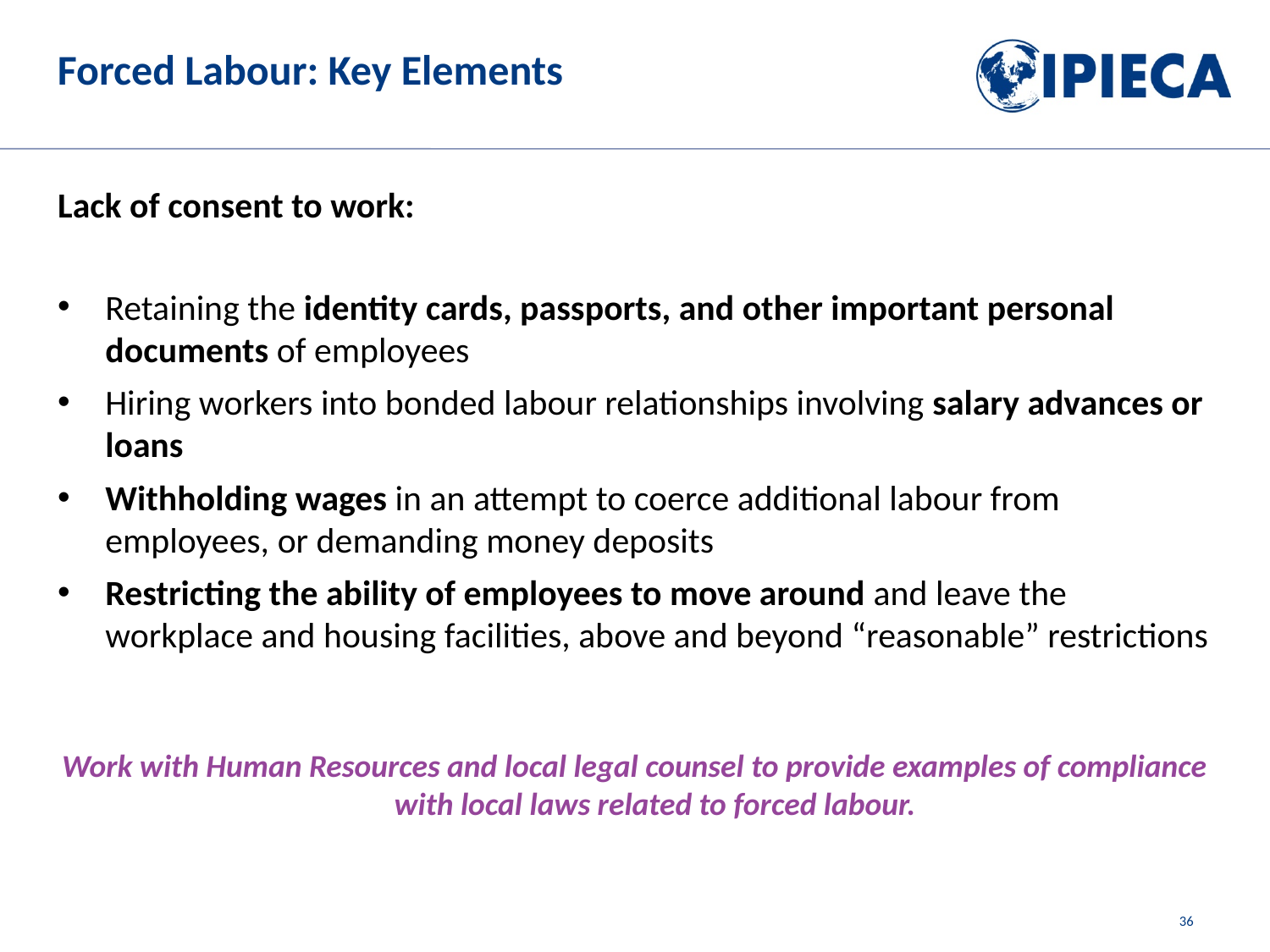

# Forced Labour: Key Elements
Lack of consent to work:

Retaining the identity cards, passports, and other important personal documents of employees
Hiring workers into bonded labour relationships involving salary advances or loans
Withholding wages in an attempt to coerce additional labour from employees, or demanding money deposits
Restricting the ability of employees to move around and leave the workplace and housing facilities, above and beyond “reasonable” restrictions

Work with Human Resources and local legal counsel to provide examples of compliance with local laws related to forced labour.

36